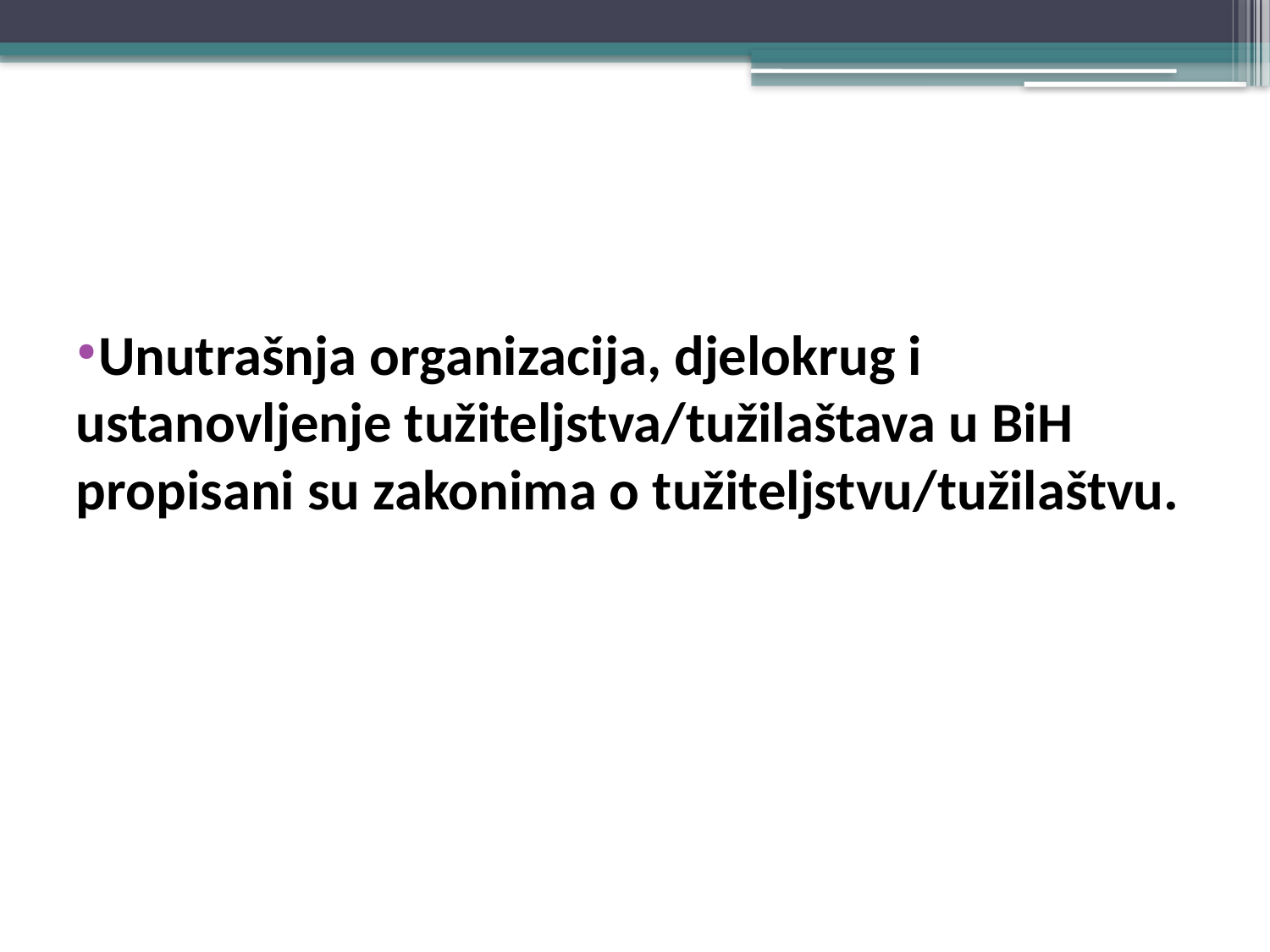

#
Unutrašnja organizacija, djelokrug i ustanovljenje tužiteljstva/tužilaštava u BiH propisani su zakonima o tužiteljstvu/tužilaštvu.